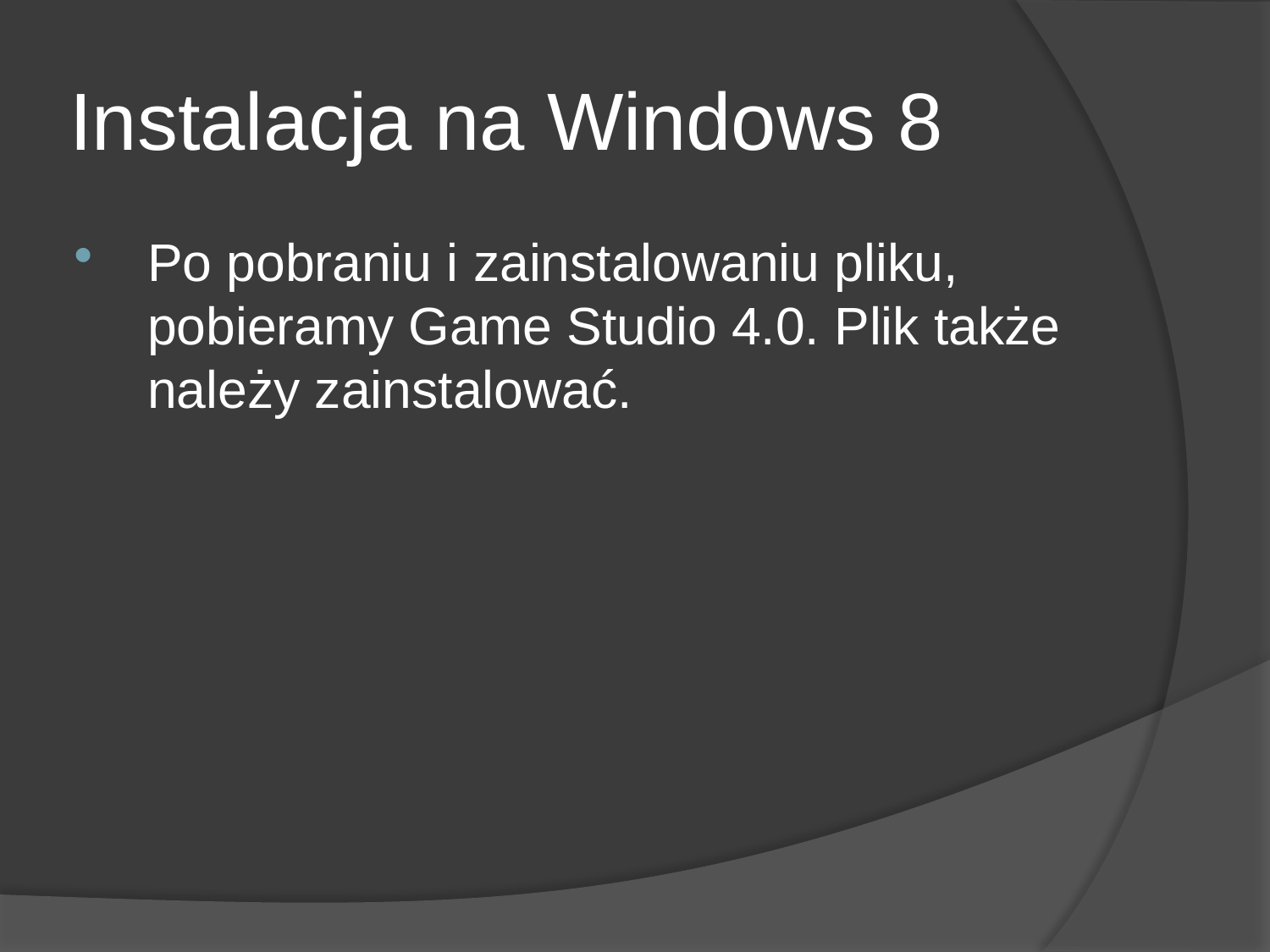

# Instalacja na Windows 8
Po pobraniu i zainstalowaniu pliku, pobieramy Game Studio 4.0. Plik także należy zainstalować.